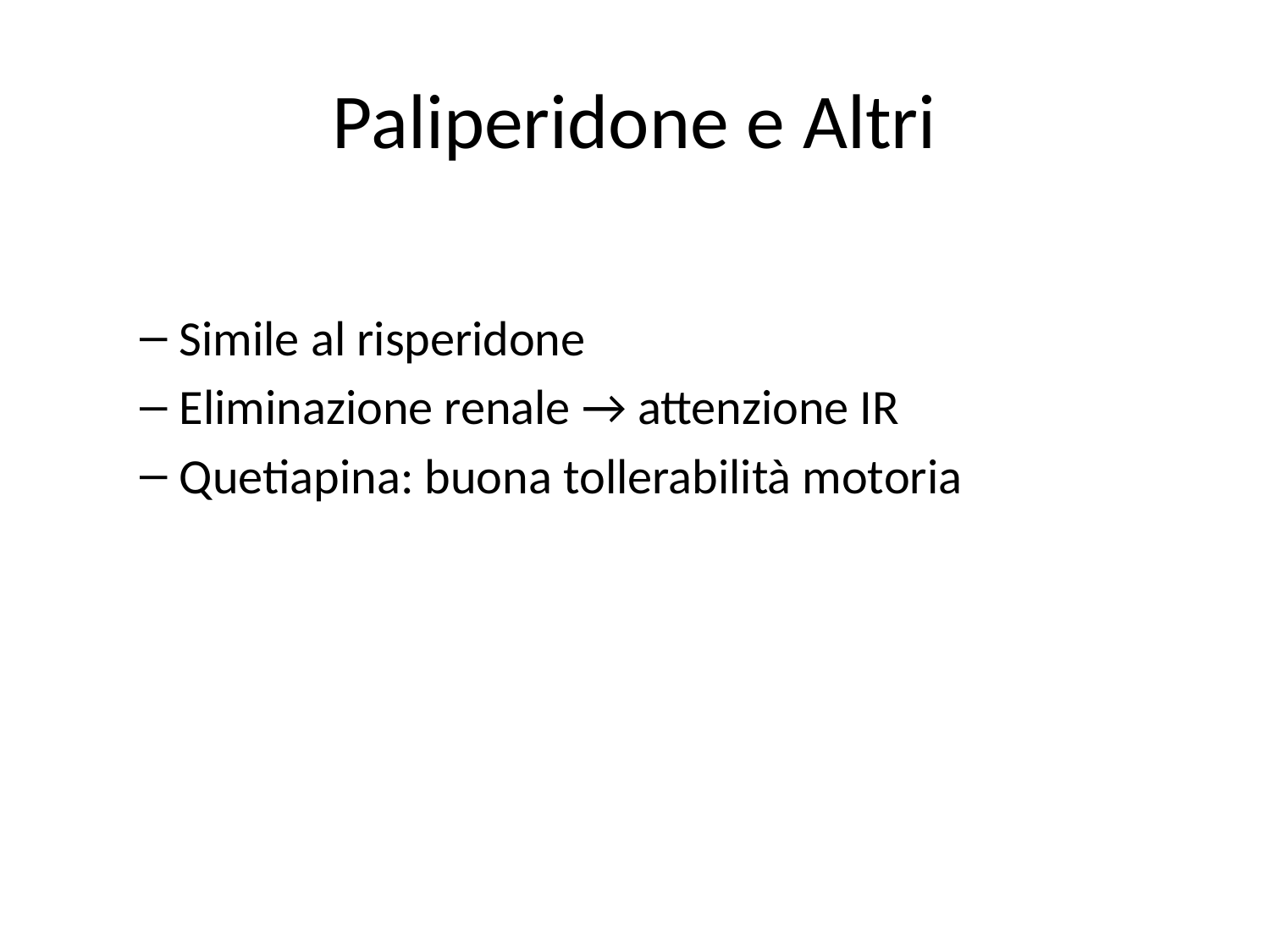

# Paliperidone e Altri

Simile al risperidone
Eliminazione renale → attenzione IR
Quetiapina: buona tollerabilità motoria